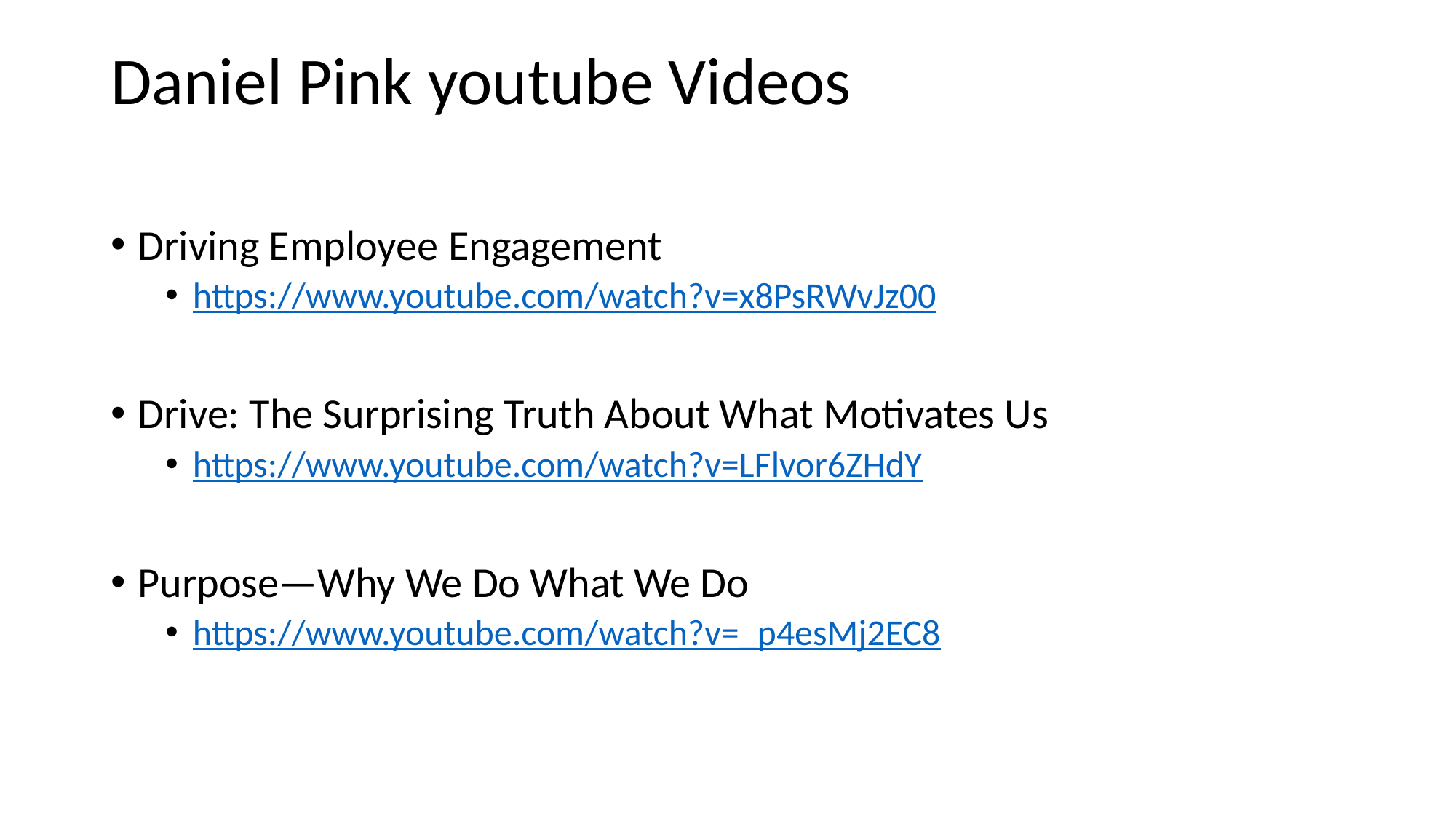

# Daniel Pink youtube Videos
Driving Employee Engagement
https://www.youtube.com/watch?v=x8PsRWvJz00

Drive: The Surprising Truth About What Motivates Us
https://www.youtube.com/watch?v=LFlvor6ZHdY

Purpose—Why We Do What We Do
https://www.youtube.com/watch?v=_p4esMj2EC8